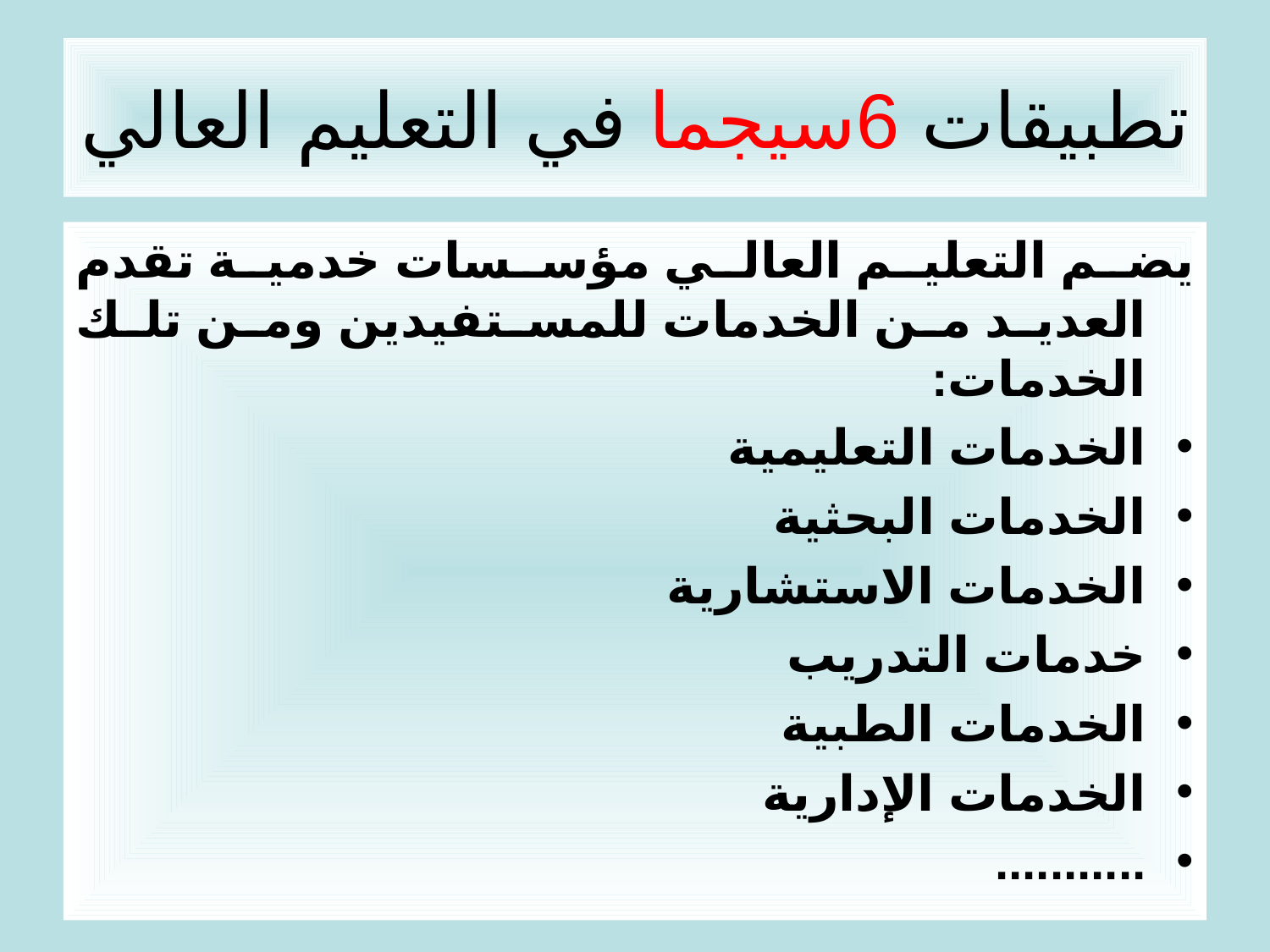

# تطبيقات 6سيجما في التعليم العالي
يضم التعليم العالي مؤسسات خدمية تقدم العديد من الخدمات للمستفيدين ومن تلك الخدمات:
الخدمات التعليمية
الخدمات البحثية
الخدمات الاستشارية
خدمات التدريب
الخدمات الطبية
الخدمات الإدارية
...........